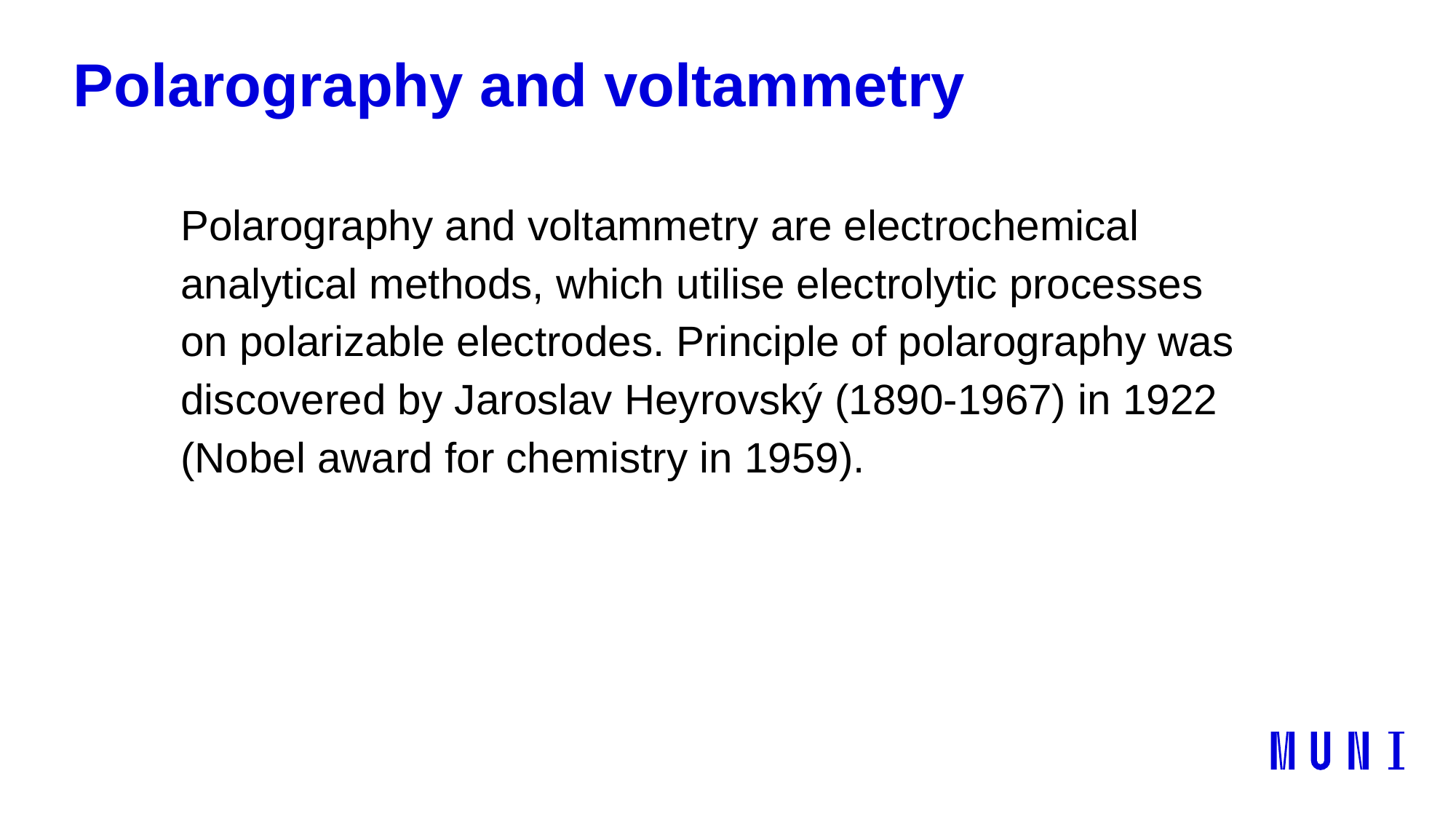

# Polarography and voltammetry
Polarography and voltammetry are electrochemical analytical methods, which utilise electrolytic processes on polarizable electrodes. Principle of polarography was discovered by Jaroslav Heyrovský (1890-1967) in 1922 (Nobel award for chemistry in 1959).